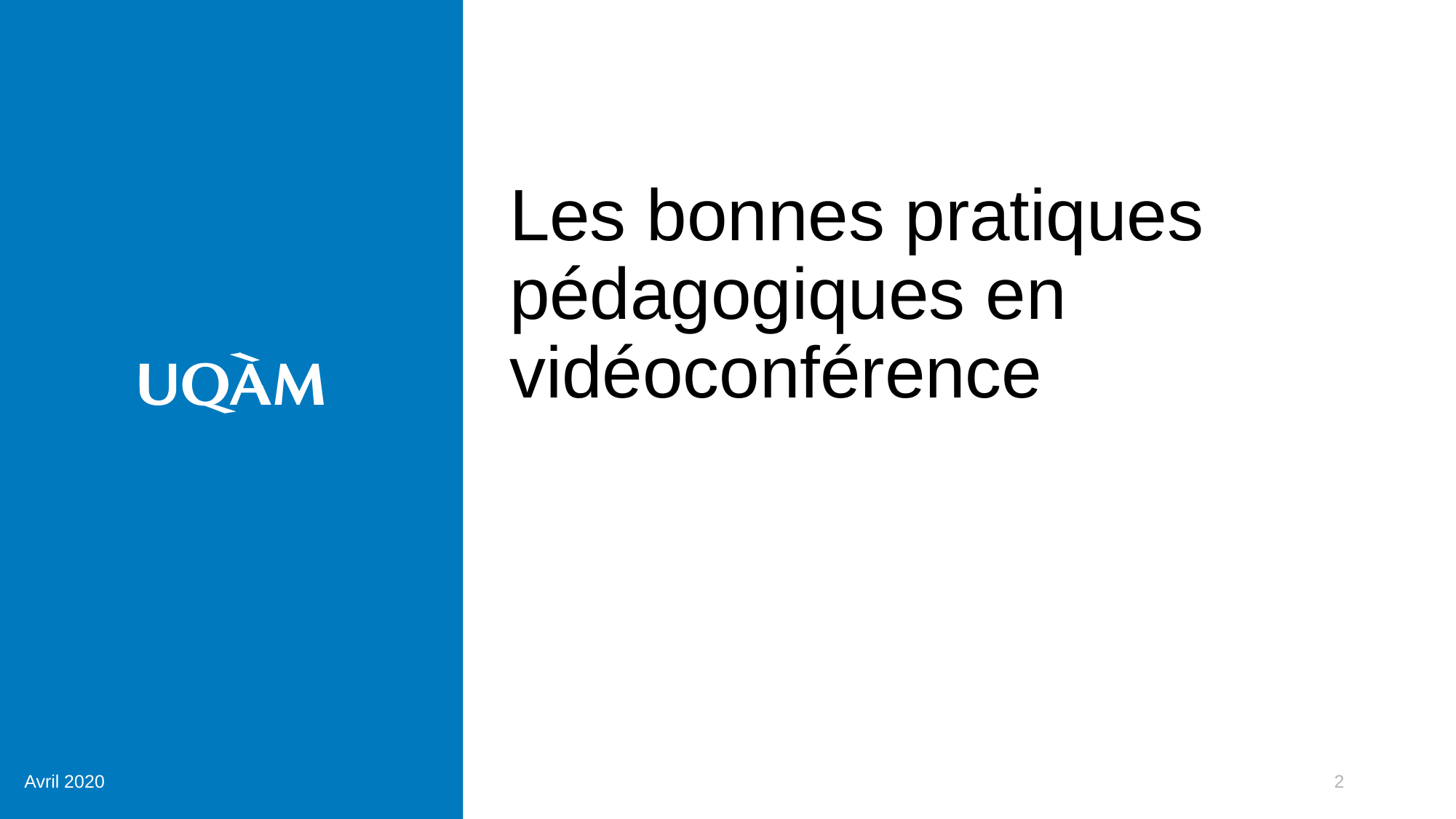

# Les bonnes pratiques pédagogiques en vidéoconférence

Avril 2020
2